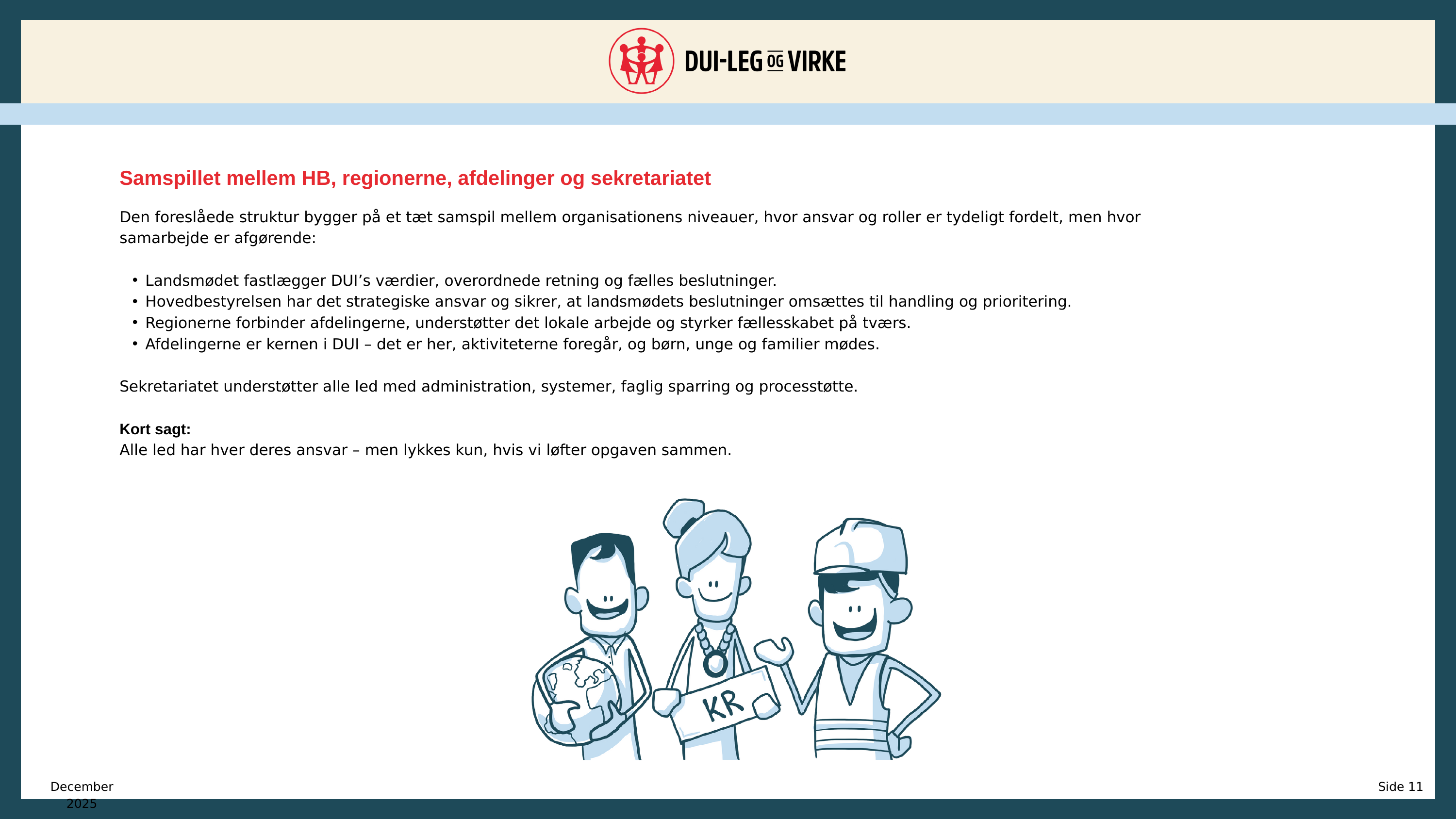

Samspillet mellem HB, regionerne, afdelinger og sekretariatet
Den foreslåede struktur bygger på et tæt samspil mellem organisationens niveauer, hvor ansvar og roller er tydeligt fordelt, men hvor samarbejde er afgørende:

Landsmødet fastlægger DUI’s værdier, overordnede retning og fælles beslutninger.
Hovedbestyrelsen har det strategiske ansvar og sikrer, at landsmødets beslutninger omsættes til handling og prioritering.
Regionerne forbinder afdelingerne, understøtter det lokale arbejde og styrker fællesskabet på tværs.
Afdelingerne er kernen i DUI – det er her, aktiviteterne foregår, og børn, unge og familier mødes.

Sekretariatet understøtter alle led med administration, systemer, faglig sparring og processtøtte.

Kort sagt:
Alle led har hver deres ansvar – men lykkes kun, hvis vi løfter opgaven sammen.

December 2025
Side 11